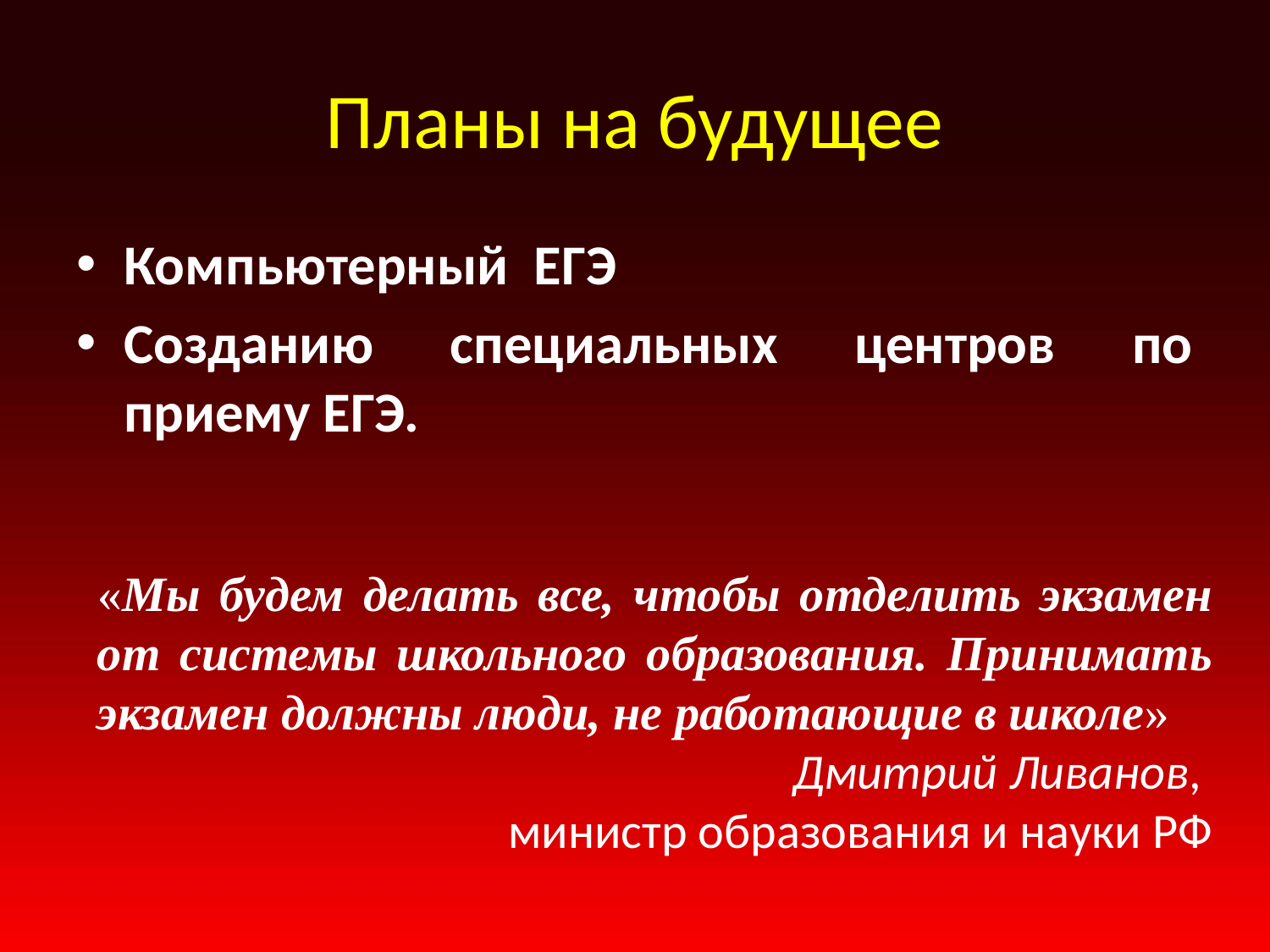

# Планы на будущее
Компьютерный  ЕГЭ
Созданию специальных центров по приему ЕГЭ.

«Мы будем делать все, чтобы отделить экзамен от системы школьного образования. Принимать экзамен должны люди, не работающие в школе»
Дмитрий Ливанов,
министр образования и науки РФ